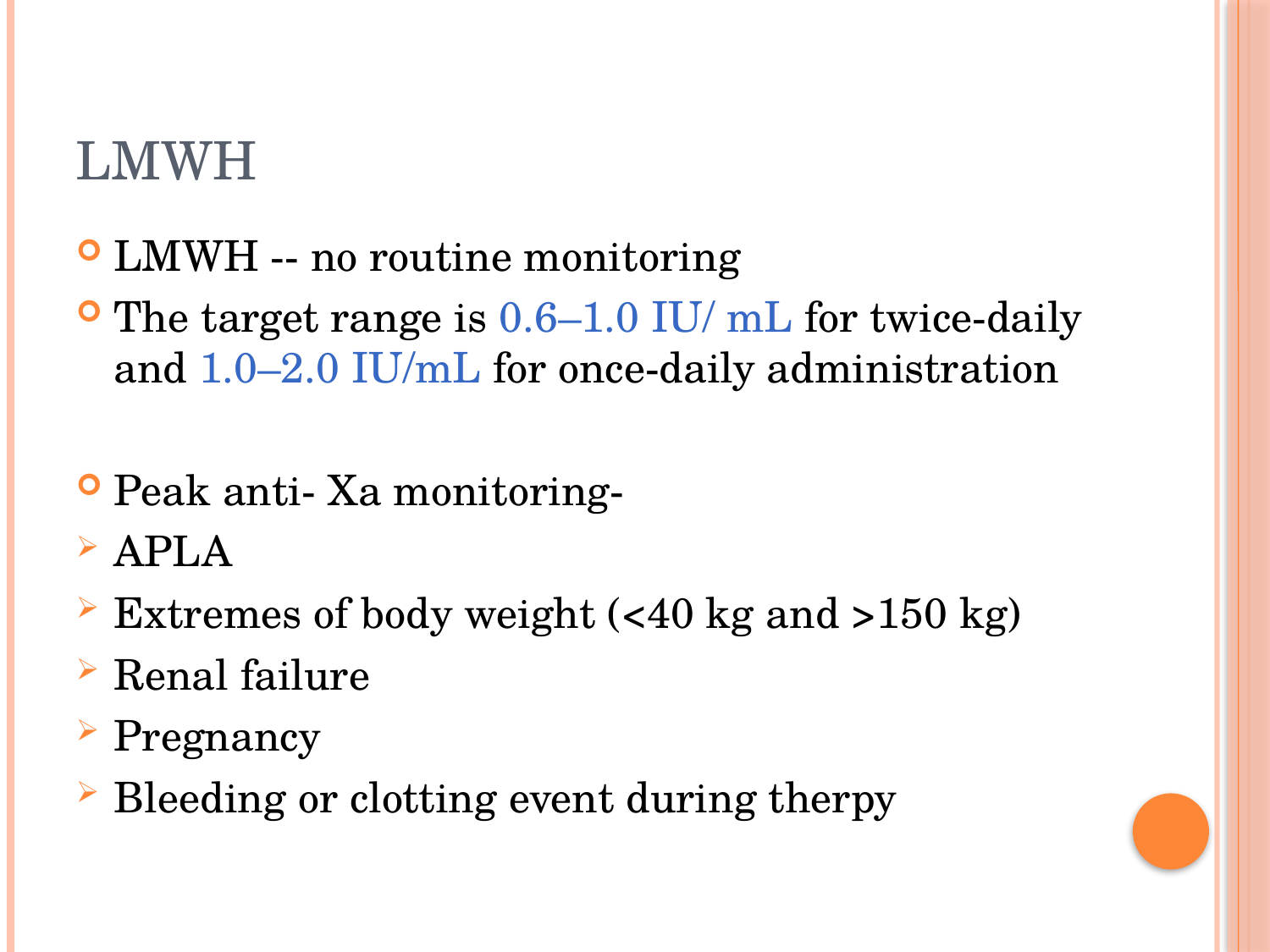

# lmwh
LMWH -- no routine monitoring
The target range is 0.6–1.0 IU/ mL for twice-daily and 1.0–2.0 IU/mL for once-daily administration

Peak anti- Xa monitoring-
APLA
Extremes of body weight (<40 kg and >150 kg)
Renal failure
Pregnancy
Bleeding or clotting event during therpy